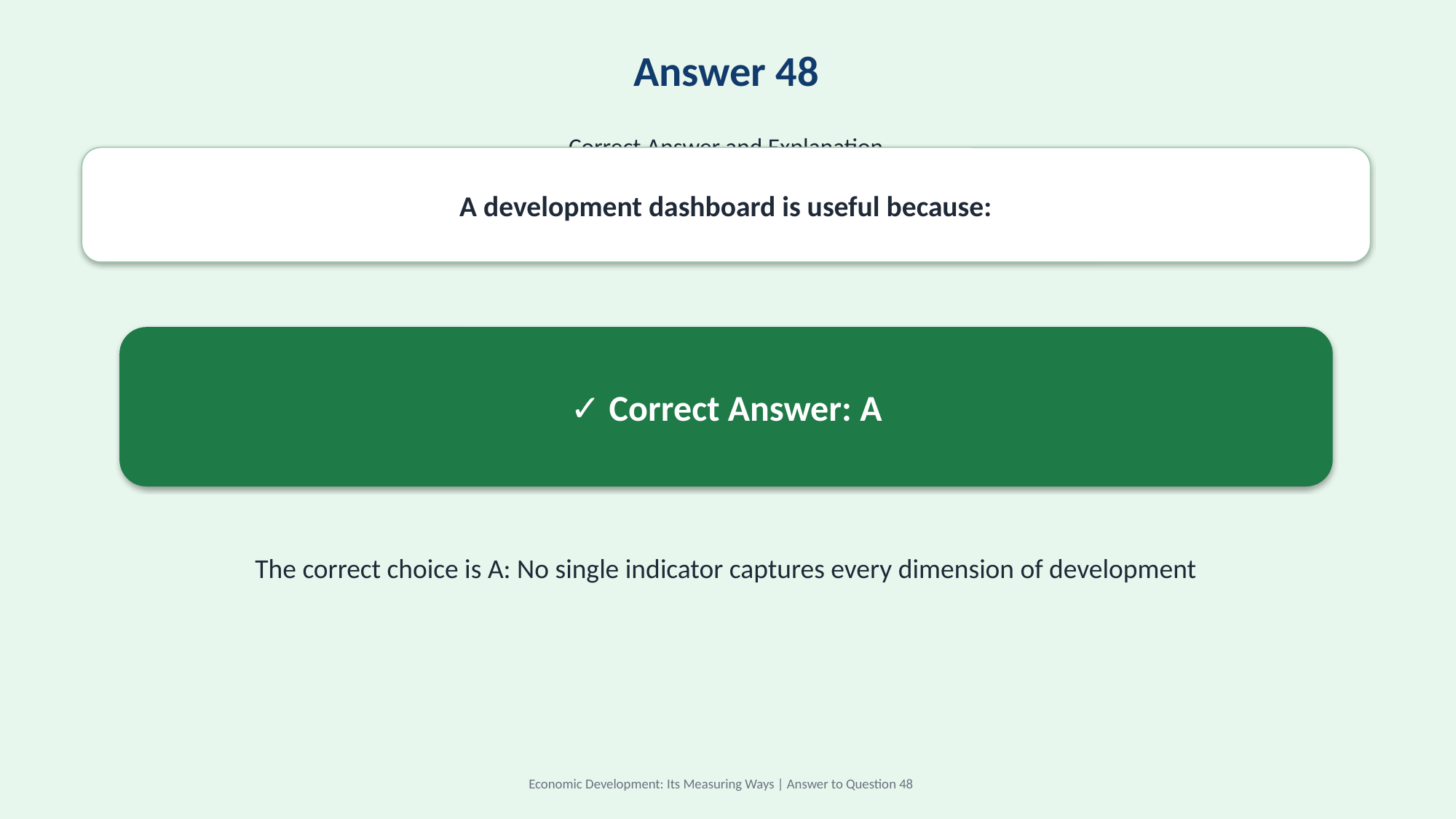

Answer 48
Correct Answer and Explanation
A development dashboard is useful because:
✓ Correct Answer: A
The correct choice is A: No single indicator captures every dimension of development
Economic Development: Its Measuring Ways | Answer to Question 48